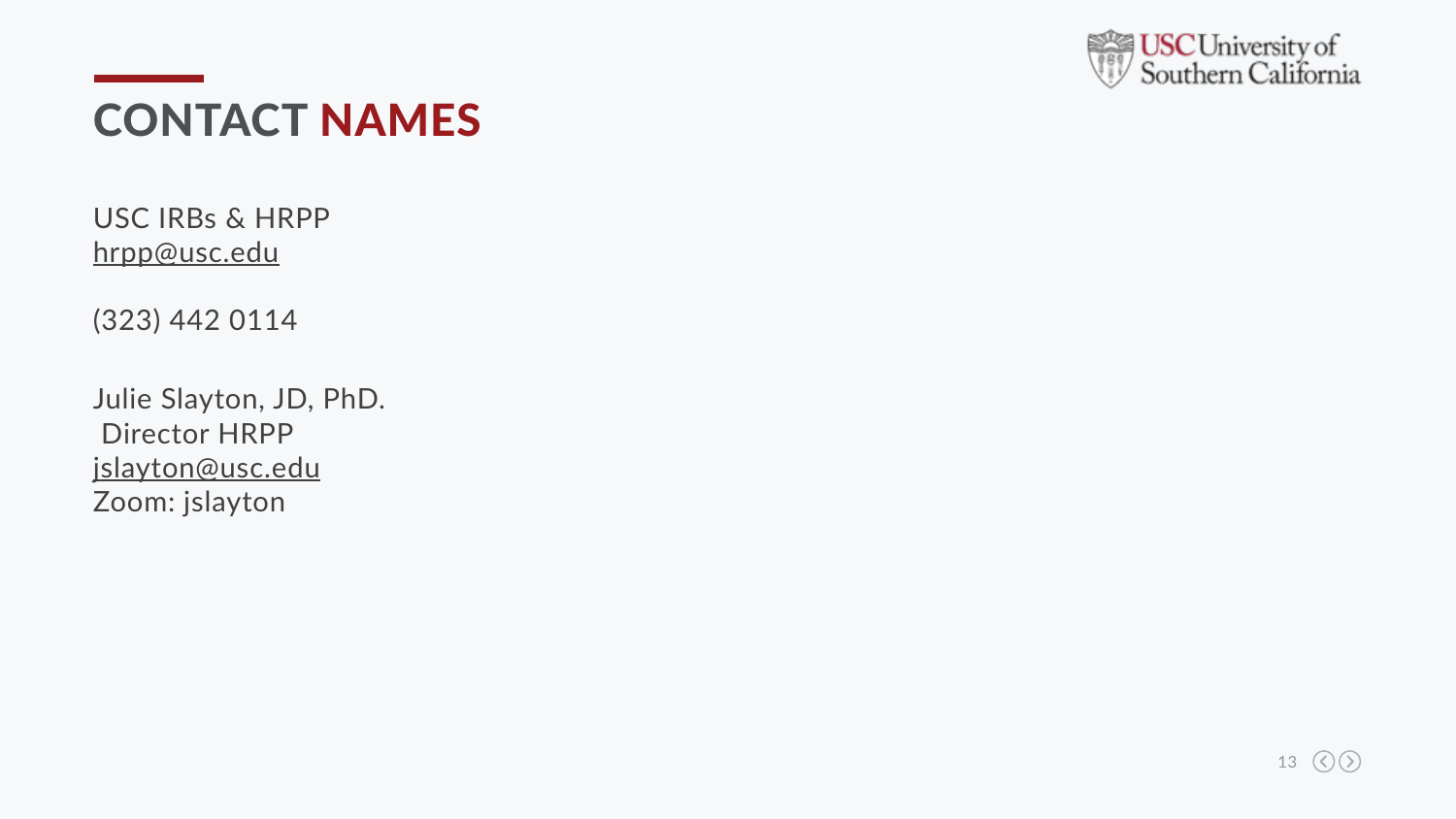

contact names

USC IRBs & HRPP
hrpp@usc.edu

(323) 442 0114

Julie Slayton, JD, PhD.
 Director HRPP
jslayton@usc.edu
Zoom: jslayton